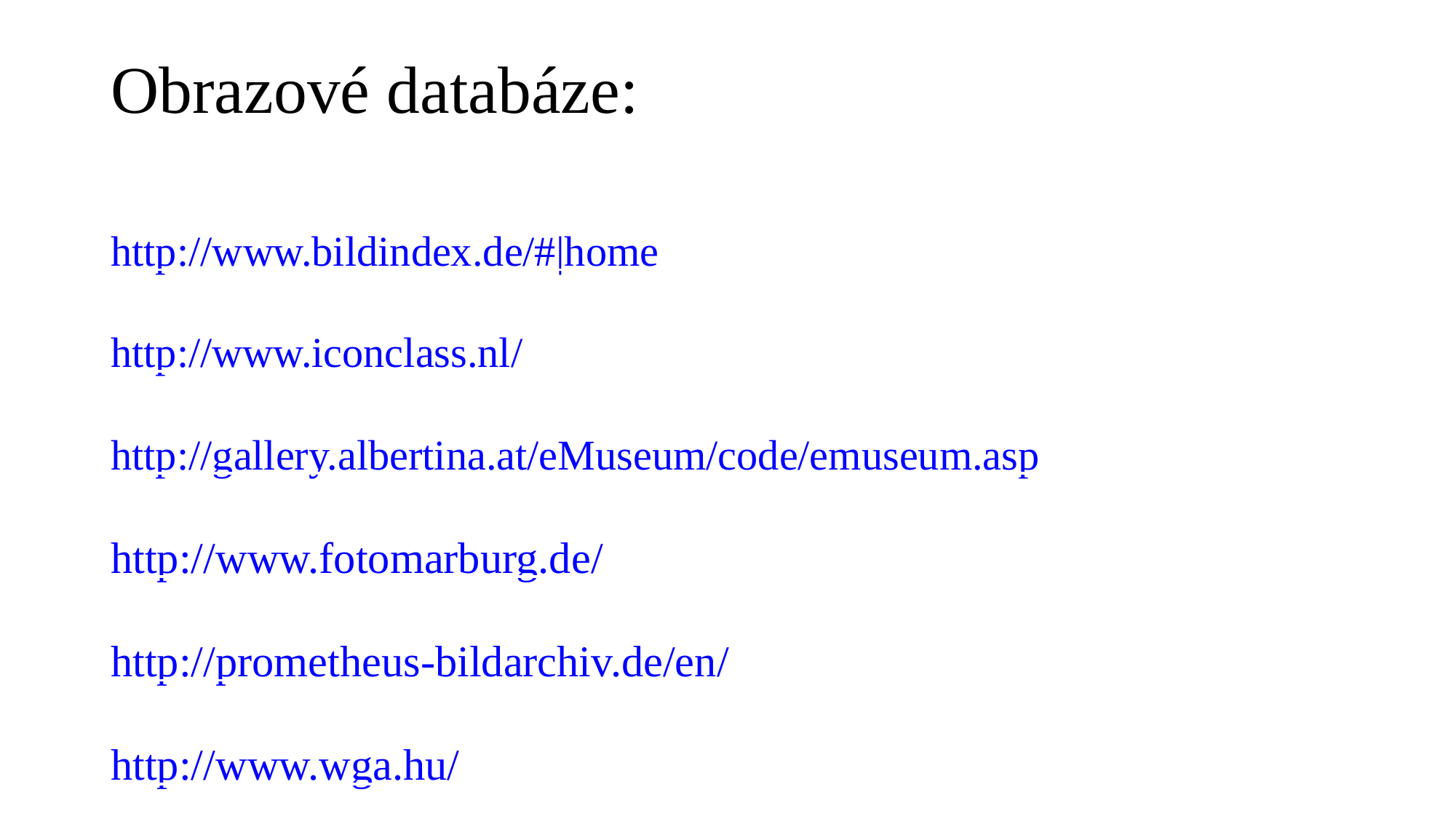

Obrazové databáze:

http://www.bildindex.de/#|home

http://www.iconclass.nl/

http://gallery.albertina.at/eMuseum/code/emuseum.asp

http://www.fotomarburg.de/

http://prometheus-bildarchiv.de/en/

http://www.wga.hu/

http://www.photo.rmn.fr/C.aspx?VP3=CMS3&VF=Home